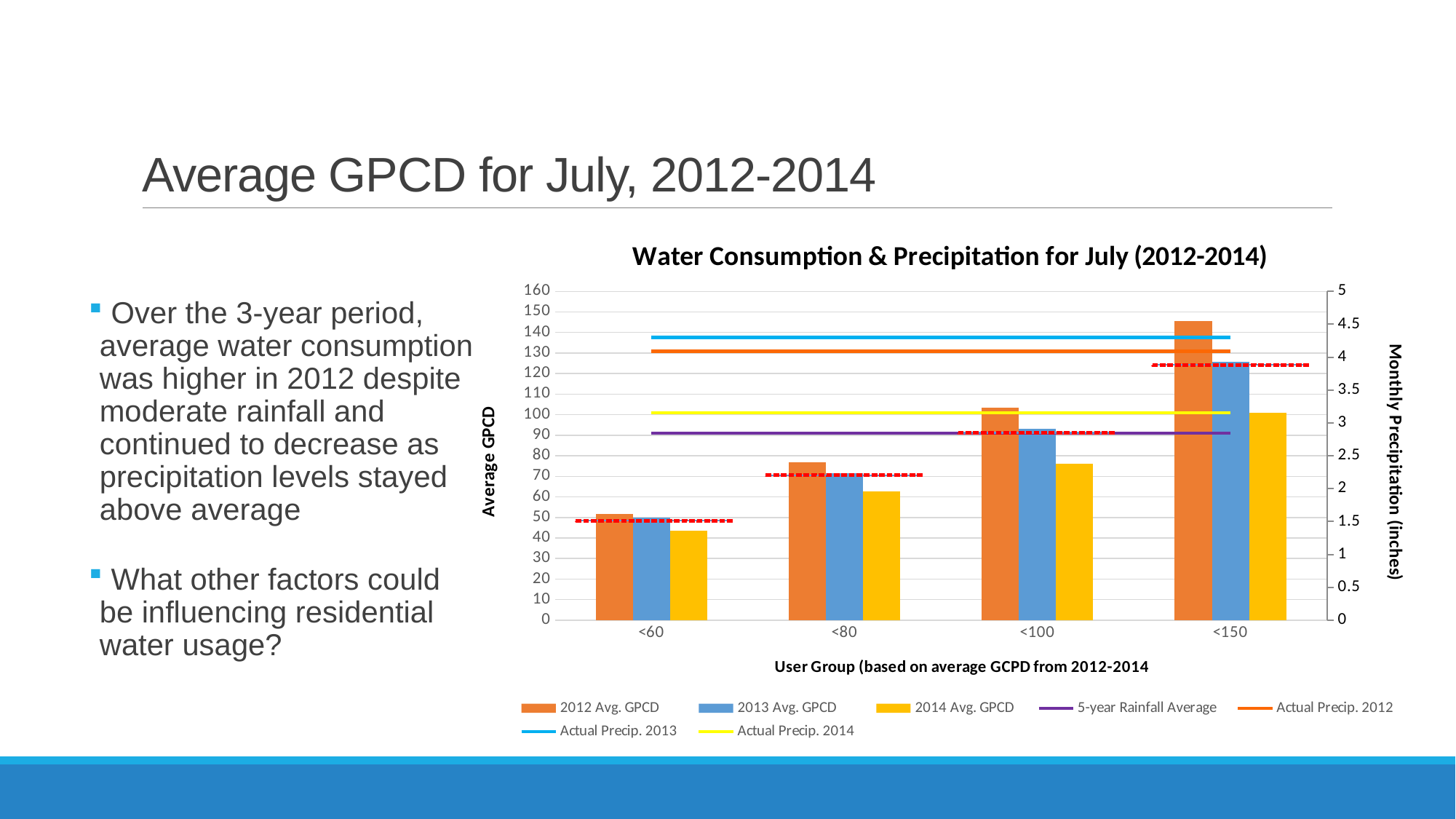

# Average GPCD for July, 2012-2014

### Chart: Water Consumption & Precipitation for July (2012-2014)

| Category | 2012 Avg. GPCD  | 2013 Avg. GPCD  | 2014 Avg. GPCD  | 5-year Rainfall Average | Actual Precip. 2012 | Actual Precip. 2013 | Actual Precip. 2014 |
|---|---|---|---|---|---|---|---|
| <60 | 51.66931551002853 | 49.86253477397221 | 43.58723602021352 | 2.846 | 4.09 | 4.3 | 3.15 |
| <80 | 76.88872662163705 | 71.43052794253576 | 62.655039521908726 | 2.846 | 4.09 | 4.3 | 3.15 |
| <100 | 103.58413928348132 | 93.09812383857489 | 76.21419862482338 | 2.846 | 4.09 | 4.3 | 3.15 |
| <150 | 145.66389646473138 | 125.67779571593016 | 100.97636637342346 | 2.846 | 4.09 | 4.3 | 3.15 |
 Over the 3-year period, average water consumption was higher in 2012 despite moderate rainfall and continued to decrease as precipitation levels stayed above average
 What other factors could be influencing residential water usage?